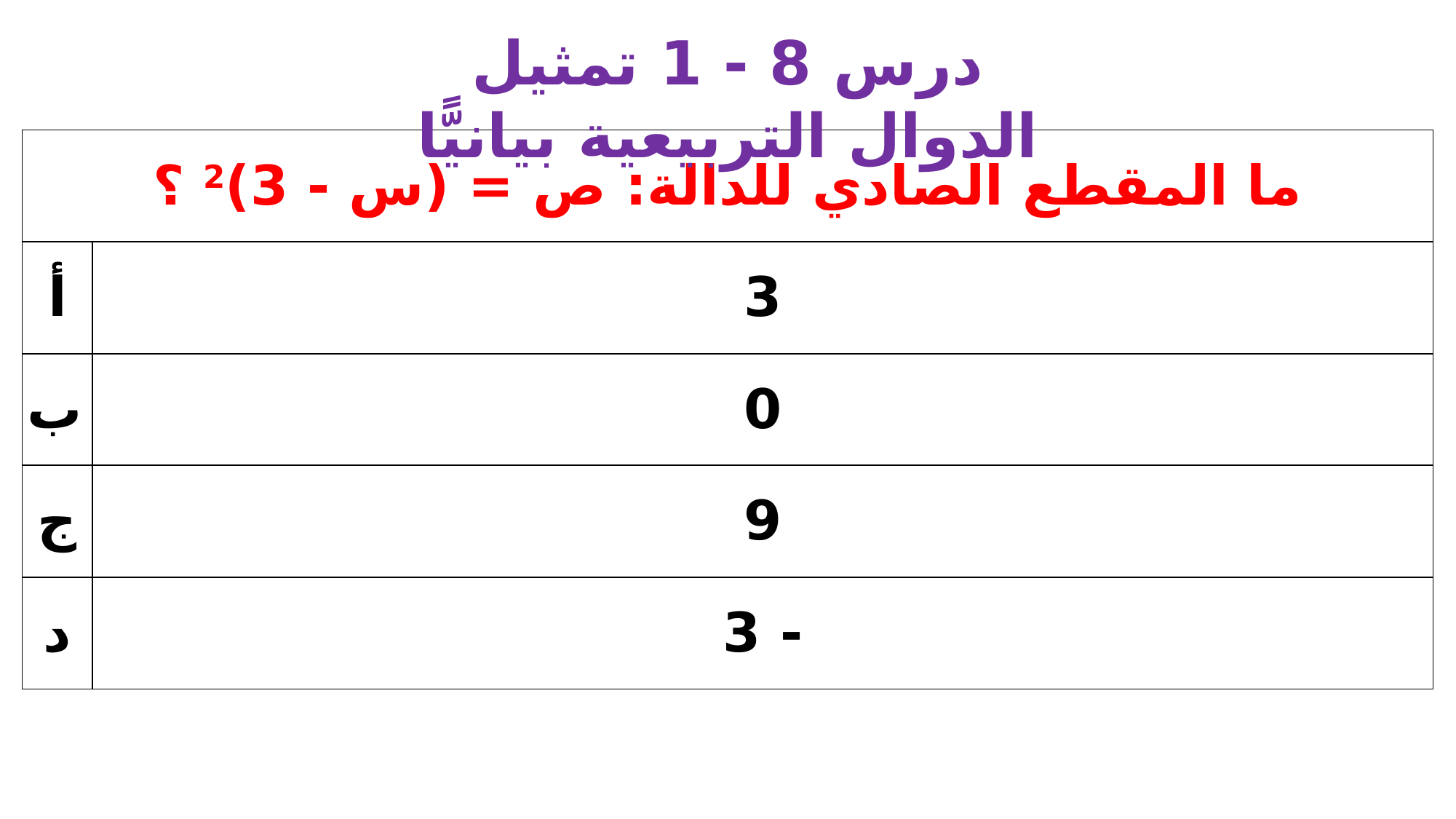

درس 8 - 1 تمثيل الدوال التربيعية بيانيًّا
| ما المقطع الصادي للدالة: ص = (س - 3)2 ؟ |  |
| --- | --- |
| أ | 3 |
| ب | 0 |
| ج | 9 |
| د | - 3 |